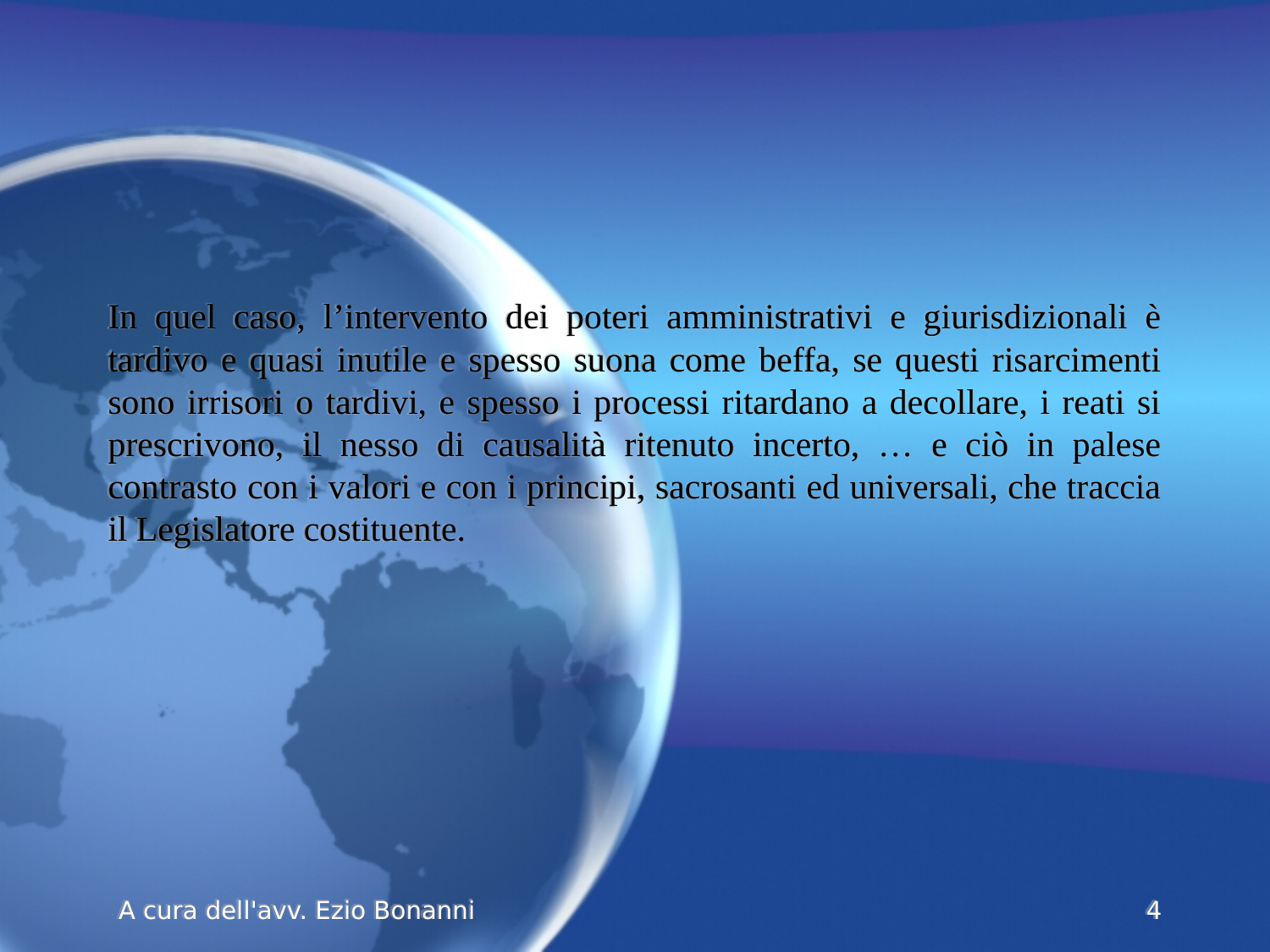

In quel caso, l’intervento dei poteri amministrativi e giurisdizionali è tardivo e quasi inutile e spesso suona come beffa, se questi risarcimenti sono irrisori o tardivi, e spesso i processi ritardano a decollare, i reati si prescrivono, il nesso di causalità ritenuto incerto, … e ciò in palese contrasto con i valori e con i principi, sacrosanti ed universali, che traccia il Legislatore costituente.
A cura dell'avv. Ezio Bonanni
4